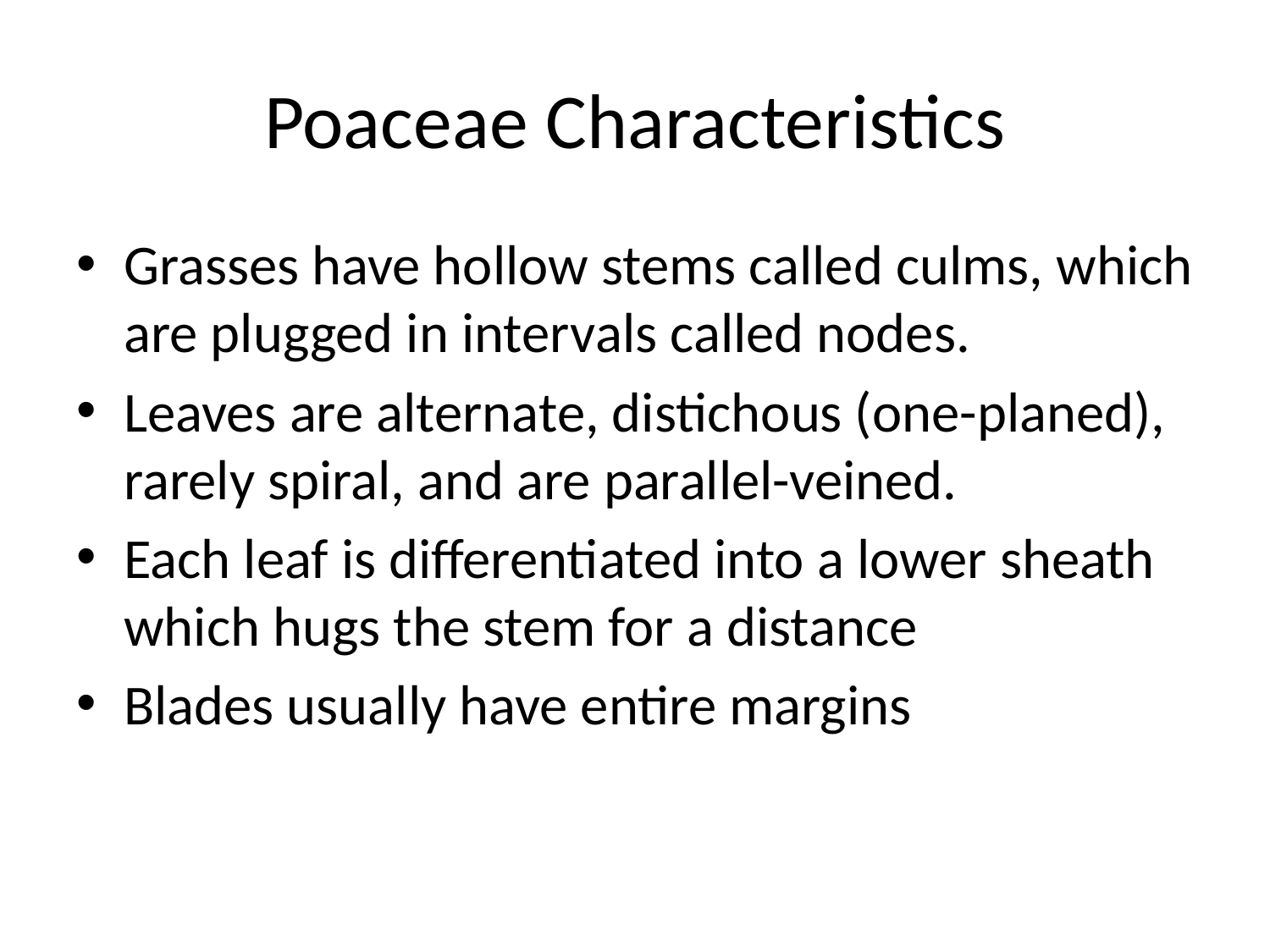

# Poaceae Characteristics
Grasses have hollow stems called culms, which are plugged in intervals called nodes.
Leaves are alternate, distichous (one-planed), rarely spiral, and are parallel-veined.
Each leaf is differentiated into a lower sheath which hugs the stem for a distance
Blades usually have entire margins